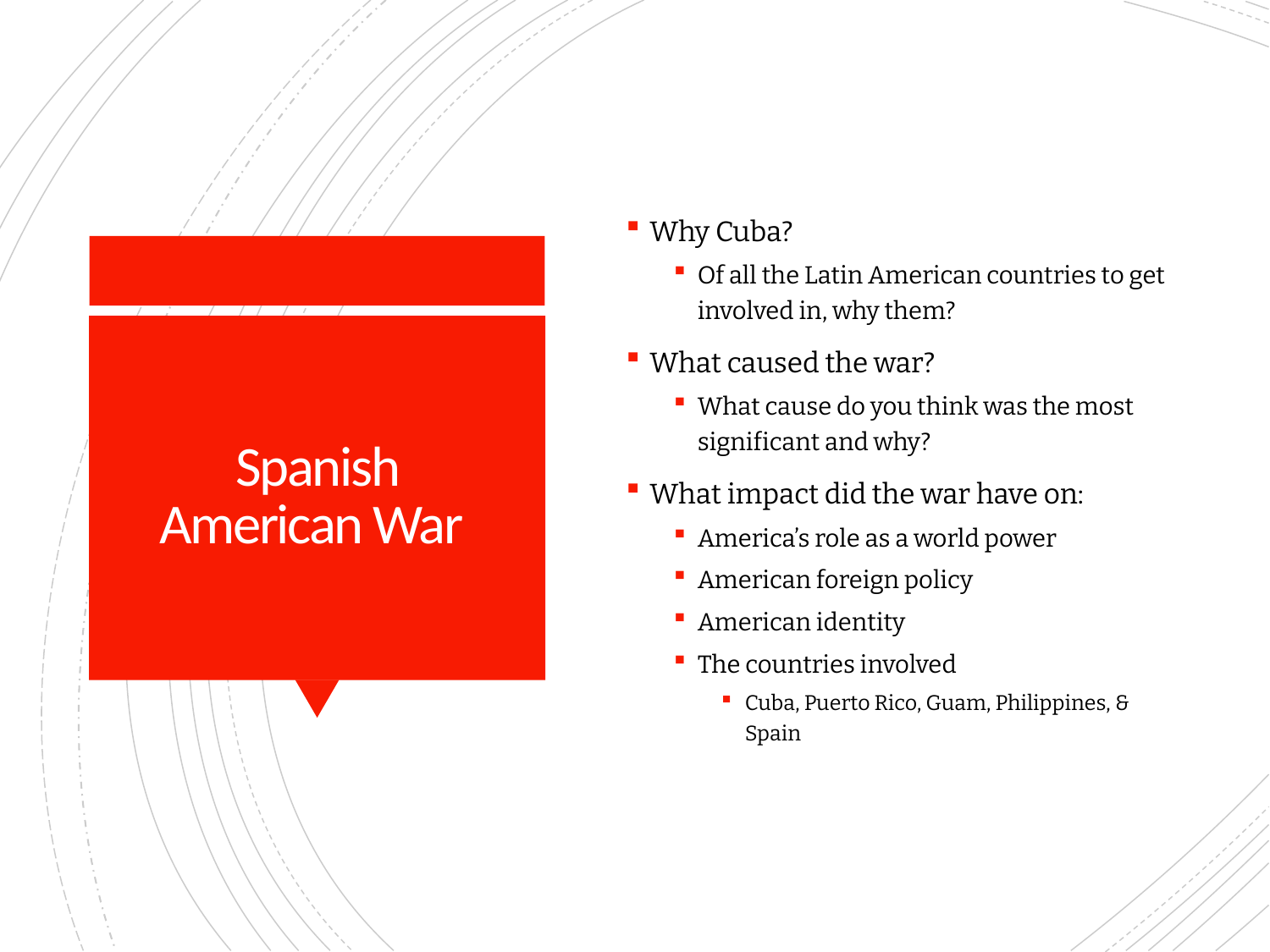

Why Cuba?
Of all the Latin American countries to get involved in, why them?
What caused the war?
What cause do you think was the most significant and why?
What impact did the war have on:
America’s role as a world power
American foreign policy
American identity
The countries involved
Cuba, Puerto Rico, Guam, Philippines, & Spain
# Spanish American War